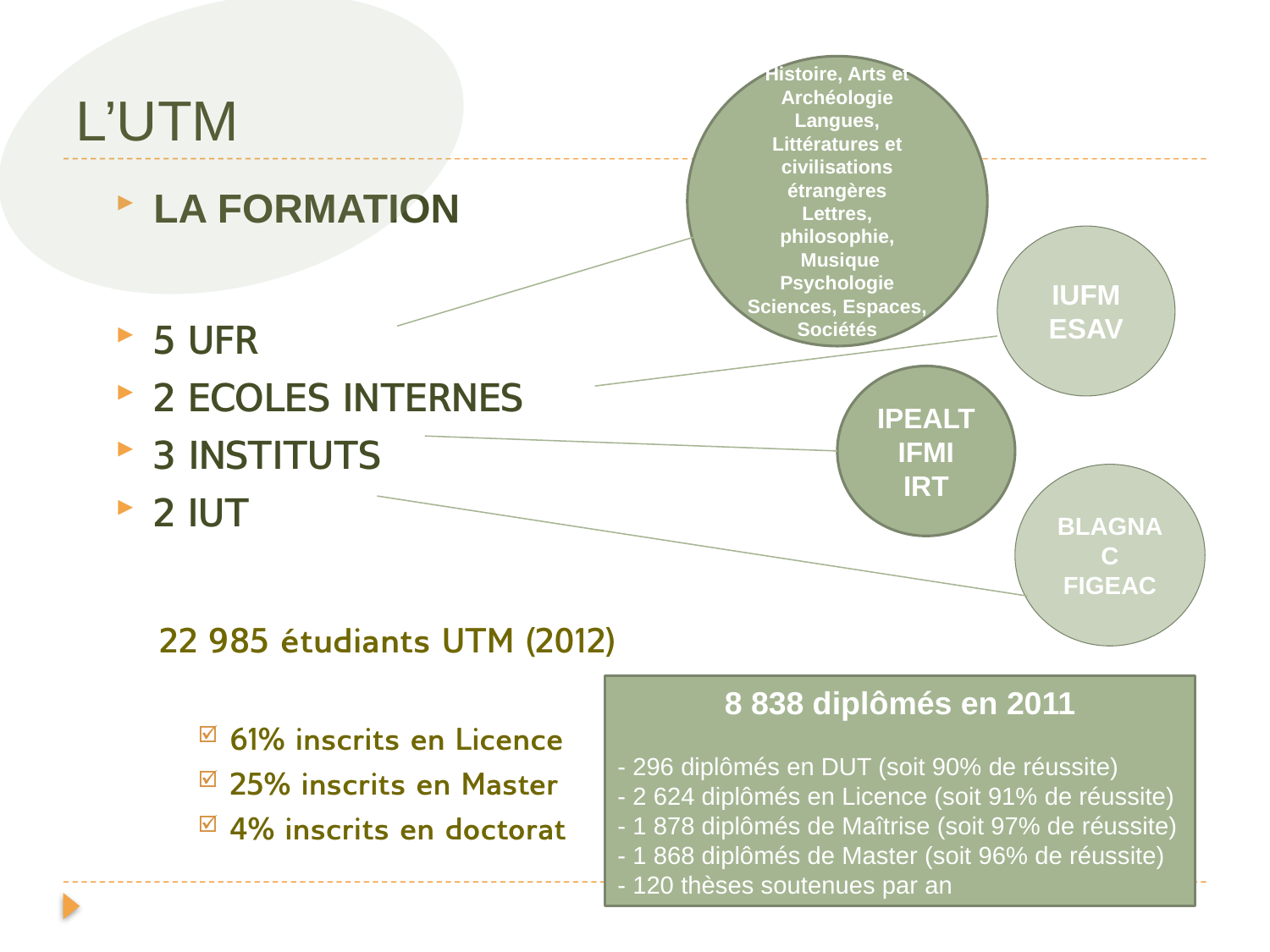

# L’UTM
Histoire, Arts et Archéologie
Langues, Littératures et
civilisations étrangères
Lettres, philosophie,
 Musique
Psychologie
Sciences, Espaces, Sociétés
IUFM
ESAV
IPEALT IFMI
IRT
BLAGNAC
FIGEAC
LA FORMATION

5 UFR
2 ECOLES INTERNES
3 INSTITUTS
2 IUT

22 985 étudiants UTM (2012)

61% inscrits en Licence
25% inscrits en Master
4% inscrits en doctorat
8 838 diplômés en 2011

- 296 diplômés en DUT (soit 90% de réussite)
- 2 624 diplômés en Licence (soit 91% de réussite)
- 1 878 diplômés de Maîtrise (soit 97% de réussite)
- 1 868 diplômés de Master (soit 96% de réussite)
- 120 thèses soutenues par an